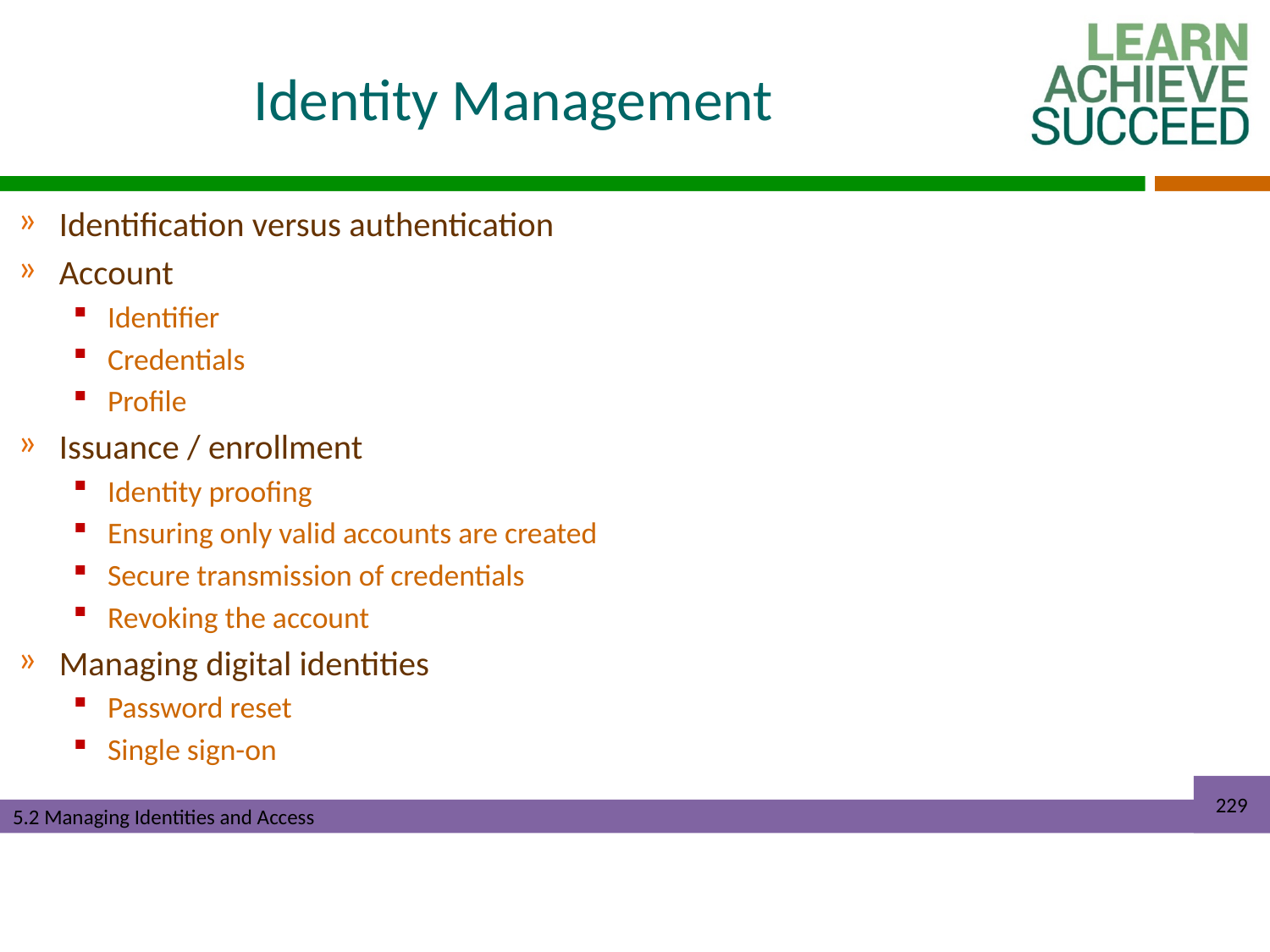

# Identity Management
Identification versus authentication
Account
Identifier
Credentials
Profile
Issuance / enrollment
Identity proofing
Ensuring only valid accounts are created
Secure transmission of credentials
Revoking the account
Managing digital identities
Password reset
Single sign-on

229
5.2 Managing Identities and Access